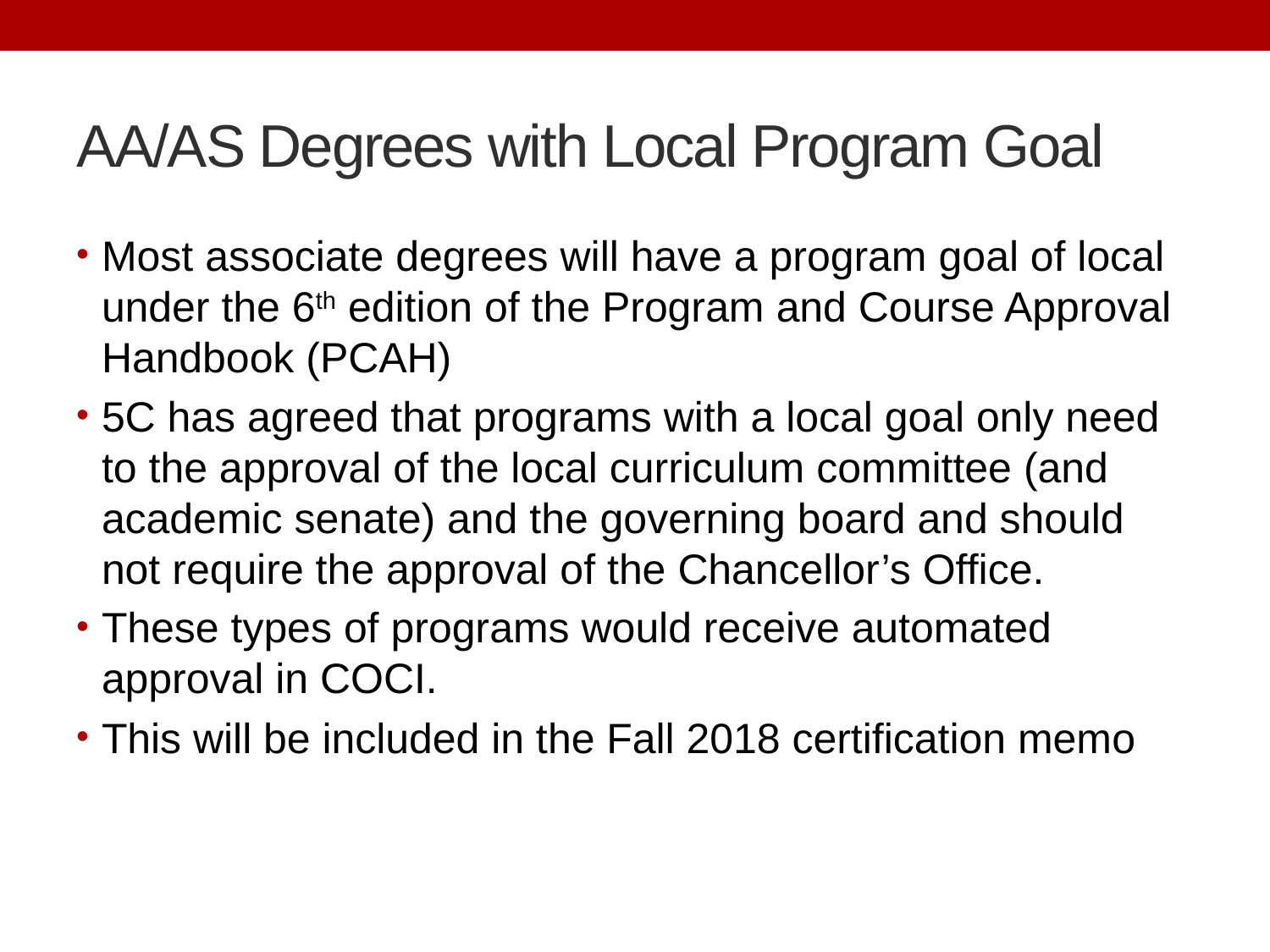

# AA/AS Degrees with Local Program Goal
Most associate degrees will have a program goal of local under the 6th edition of the Program and Course Approval Handbook (PCAH)
5C has agreed that programs with a local goal only need to the approval of the local curriculum committee (and academic senate) and the governing board and should not require the approval of the Chancellor’s Office.
These types of programs would receive automated approval in COCI.
This will be included in the Fall 2018 certification memo